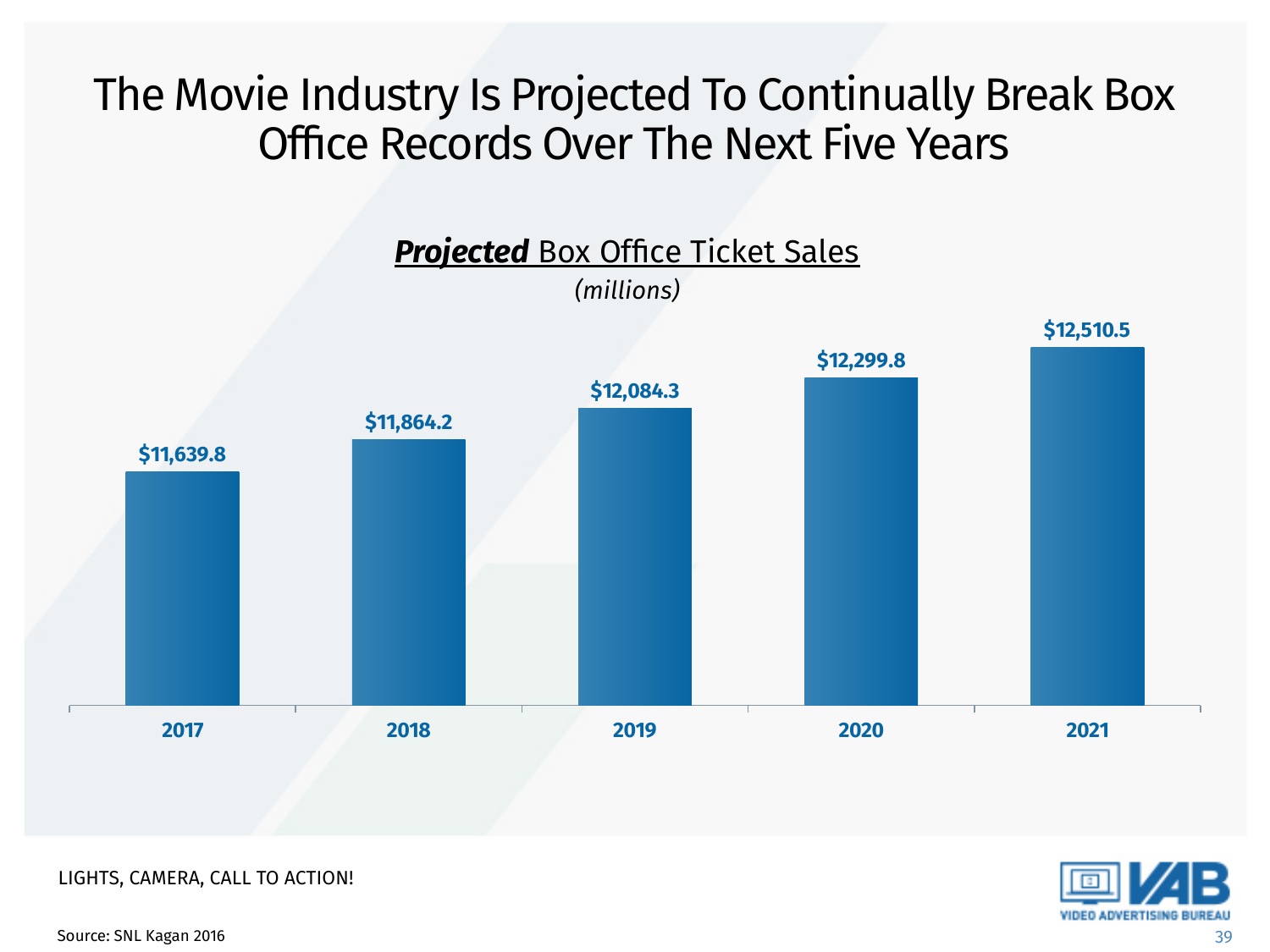

# The Movie Industry Is Projected To Continually Break Box Office Records Over The Next Five Years
Projected Box Office Ticket Sales
(millions)

### Chart

| Category | $$$ |
|---|---|
| 2017 | 11639.835503514762 |
| 2018 | 11864.214822591794 |
| 2019 | 12084.274823547876 |
| 2020 | 12299.762020151595 |
| 2021 | 12510.458742244236 |
Lights, Camera, Call To Action!
Source: SNL Kagan 2016